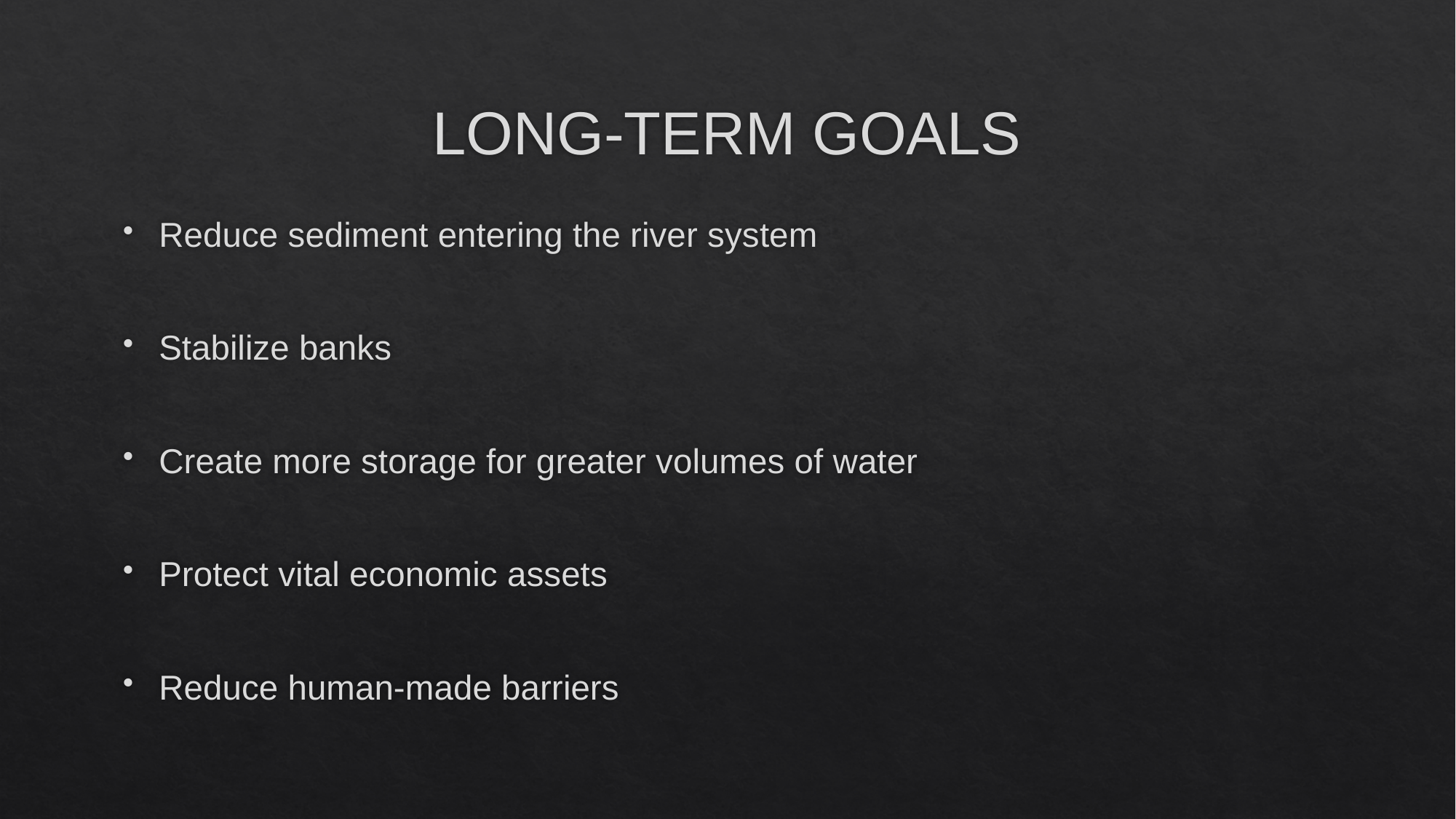

# LONG-TERM GOALS
Reduce sediment entering the river system

Stabilize banks

Create more storage for greater volumes of water

Protect vital economic assets

Reduce human-made barriers